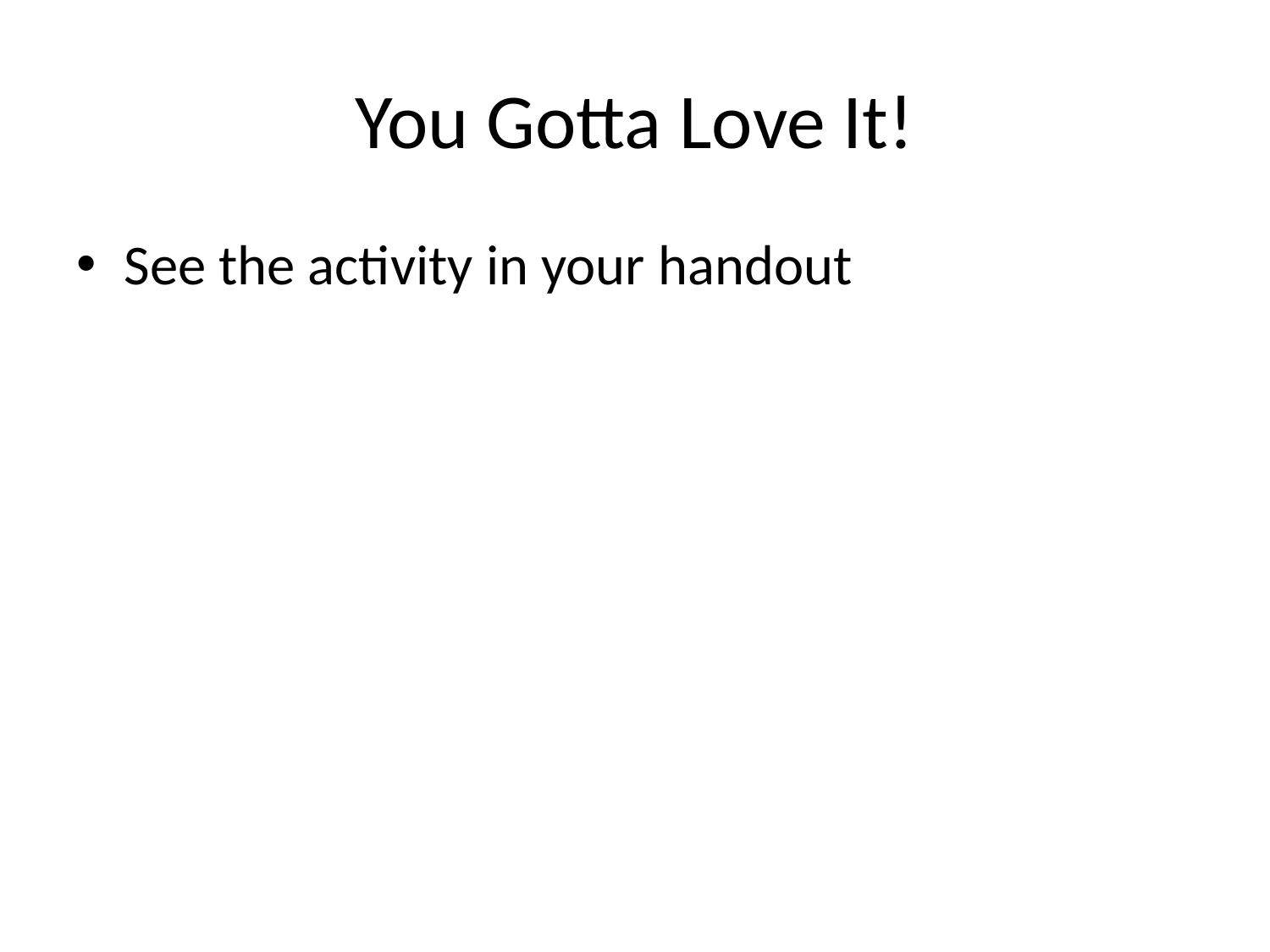

# You Gotta Love It!
See the activity in your handout